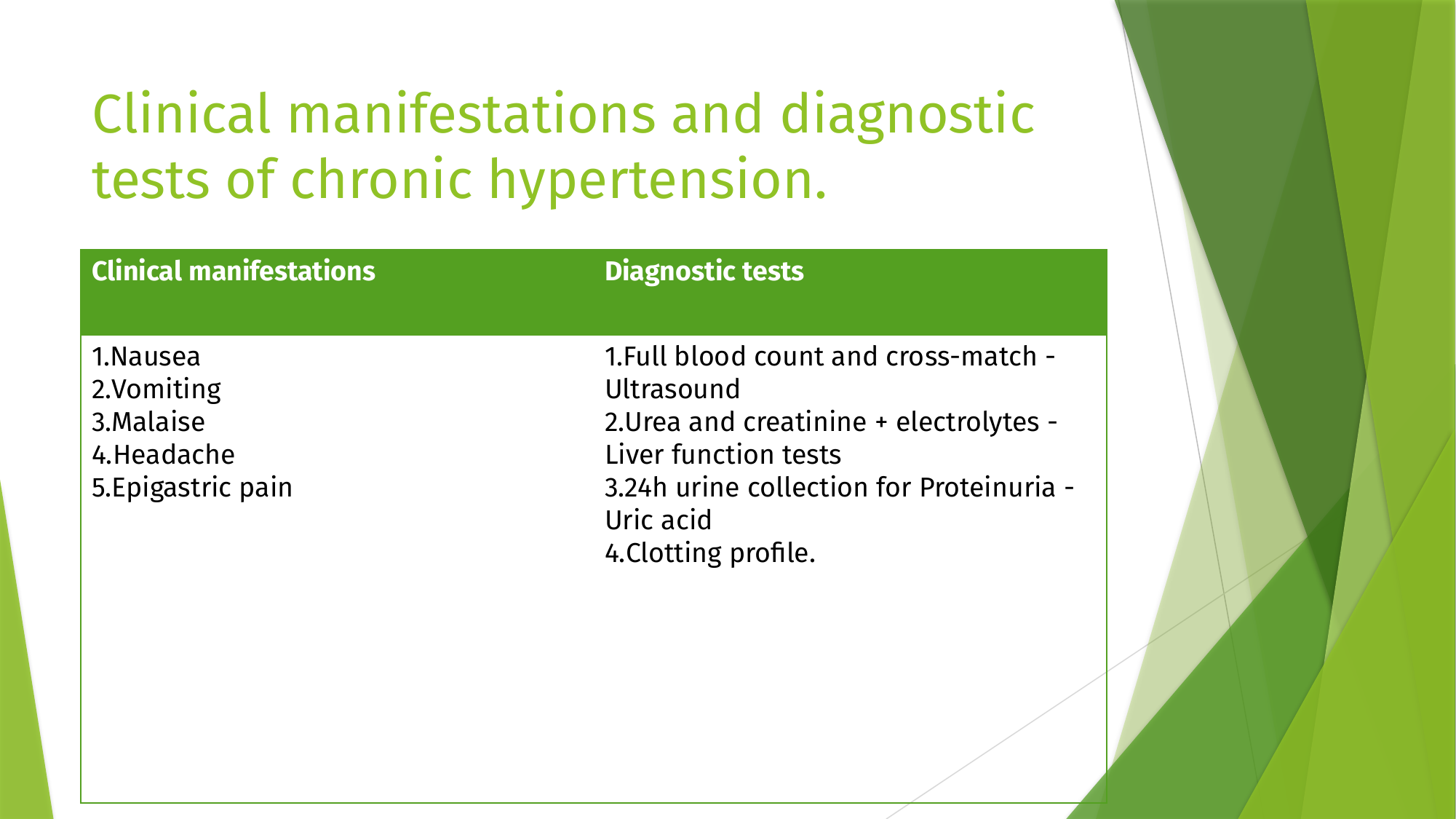

# Clinical manifestations and diagnostic tests of chronic hypertension.
| Clinical manifestations | Diagnostic tests |
| --- | --- |
| Nausea Vomiting Malaise Headache Epigastric pain | Full blood count and cross-match - Ultrasound Urea and creatinine + electrolytes - Liver function tests 24h urine collection for Proteinuria - Uric acid Clotting profile. |